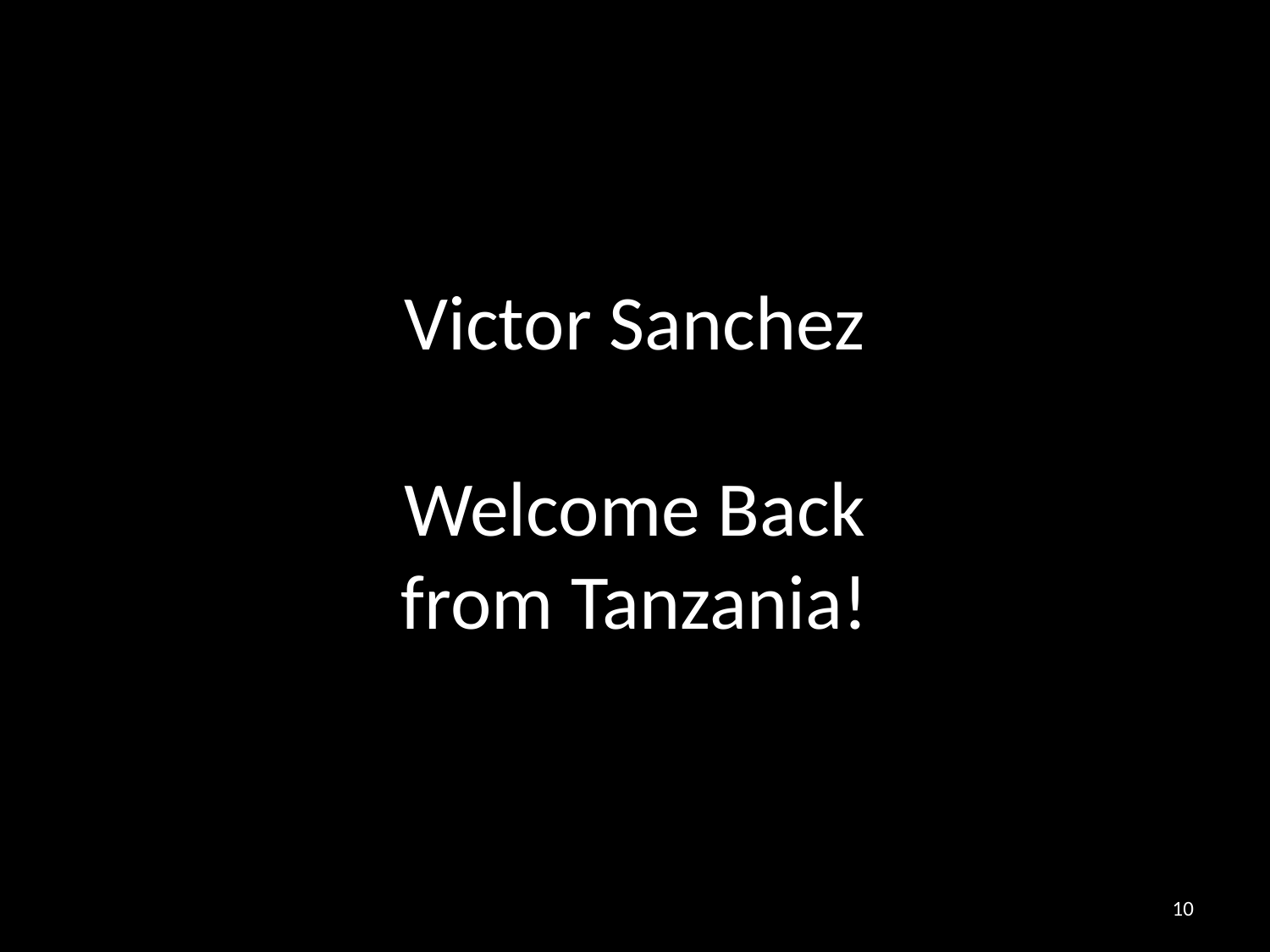

# Victor Sanchez Welcome Back from Tanzania!
10